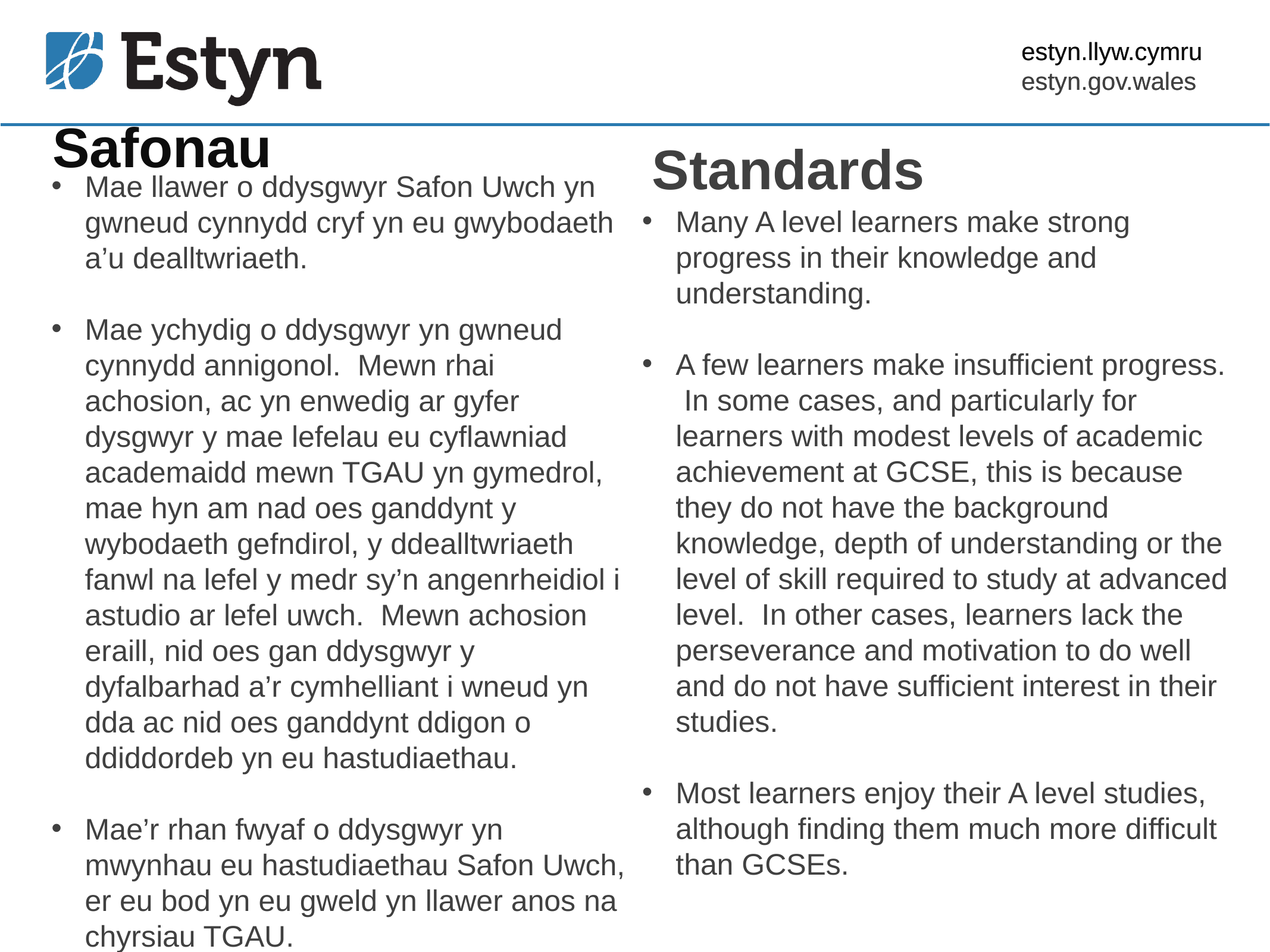

Safonau
Standards
Mae llawer o ddysgwyr Safon Uwch yn gwneud cynnydd cryf yn eu gwybodaeth a’u dealltwriaeth.

Mae ychydig o ddysgwyr yn gwneud cynnydd annigonol.  Mewn rhai achosion, ac yn enwedig ar gyfer dysgwyr y mae lefelau eu cyflawniad academaidd mewn TGAU yn gymedrol, mae hyn am nad oes ganddynt y wybodaeth gefndirol, y ddealltwriaeth fanwl na lefel y medr sy’n angenrheidiol i astudio ar lefel uwch.  Mewn achosion eraill, nid oes gan ddysgwyr y dyfalbarhad a’r cymhelliant i wneud yn dda ac nid oes ganddynt ddigon o ddiddordeb yn eu hastudiaethau.

Mae’r rhan fwyaf o ddysgwyr yn mwynhau eu hastudiaethau Safon Uwch, er eu bod yn eu gweld yn llawer anos na chyrsiau TGAU.

Many A level learners make strong progress in their knowledge and understanding.

A few learners make insufficient progress.  In some cases, and particularly for learners with modest levels of academic achievement at GCSE, this is because they do not have the background knowledge, depth of understanding or the level of skill required to study at advanced level.  In other cases, learners lack the perseverance and motivation to do well and do not have sufficient interest in their studies.

Most learners enjoy their A level studies, although finding them much more difficult than GCSEs.